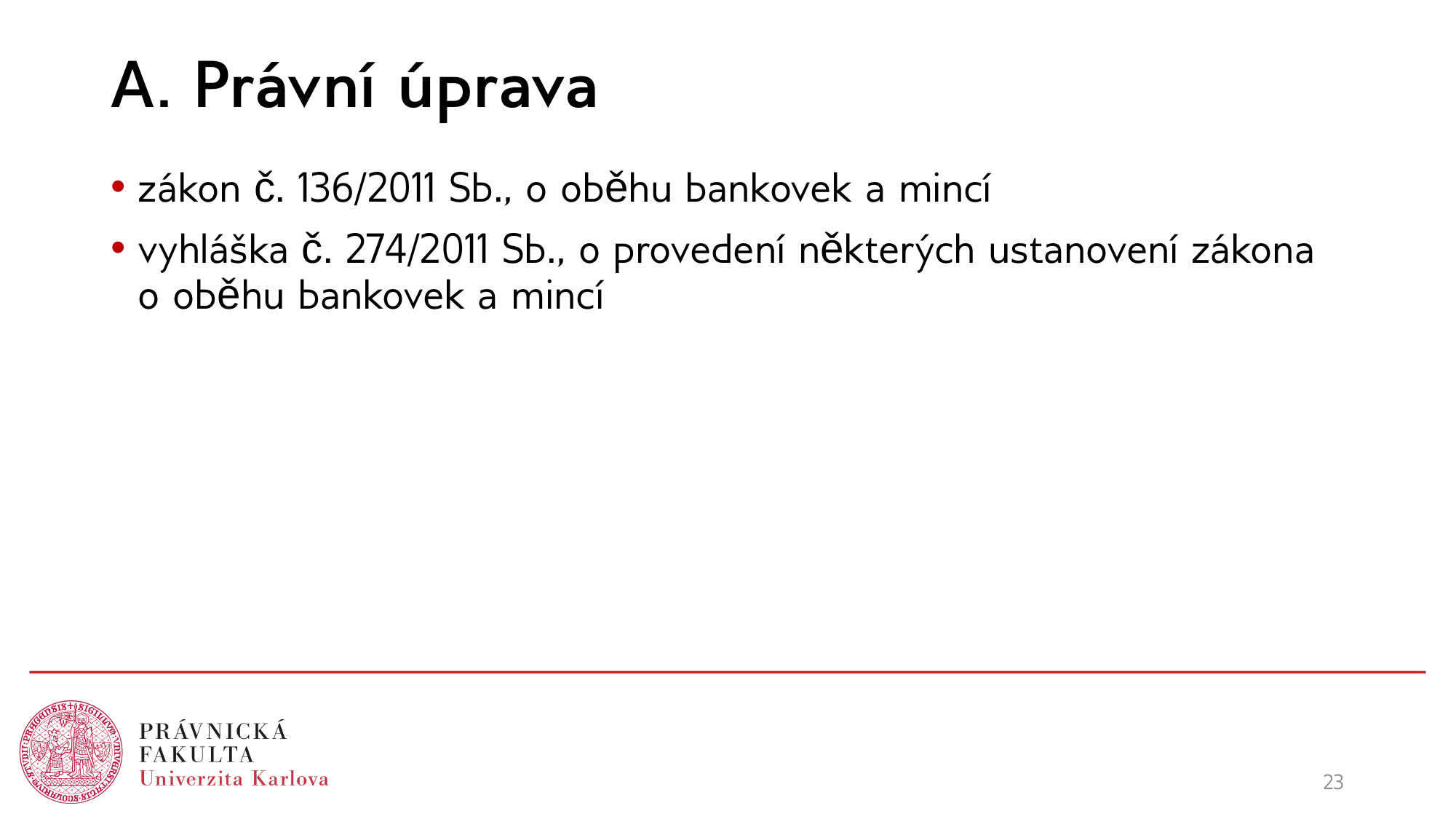

# A. Právní úprava
zákon č. 136/2011 Sb., o oběhu bankovek a mincí
vyhláška č. 274/2011 Sb., o provedení některých ustanovení zákona
o oběhu bankovek a mincí

23